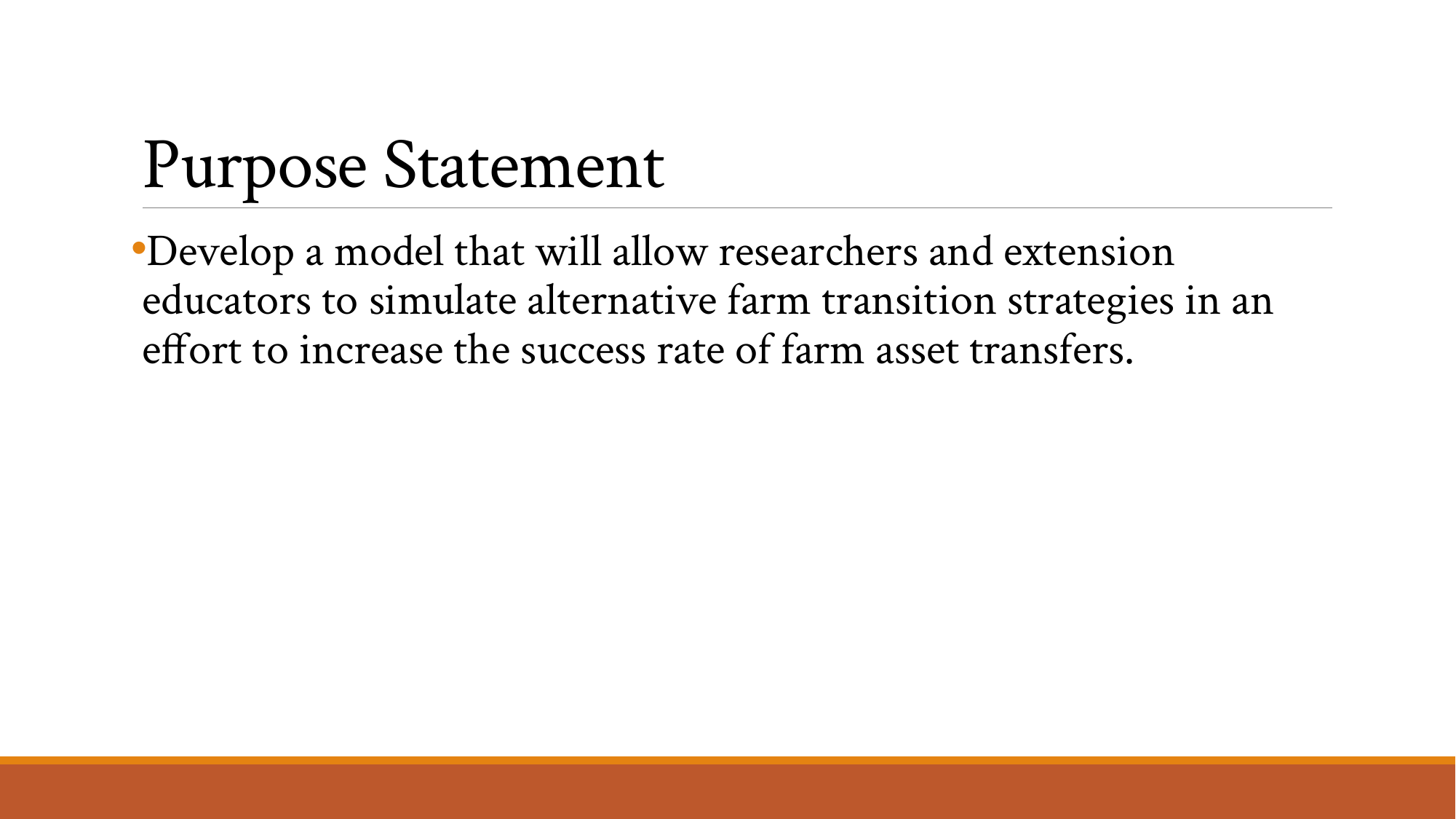

# Purpose Statement
Develop a model that will allow researchers and extension educators to simulate alternative farm transition strategies in an effort to increase the success rate of farm asset transfers.